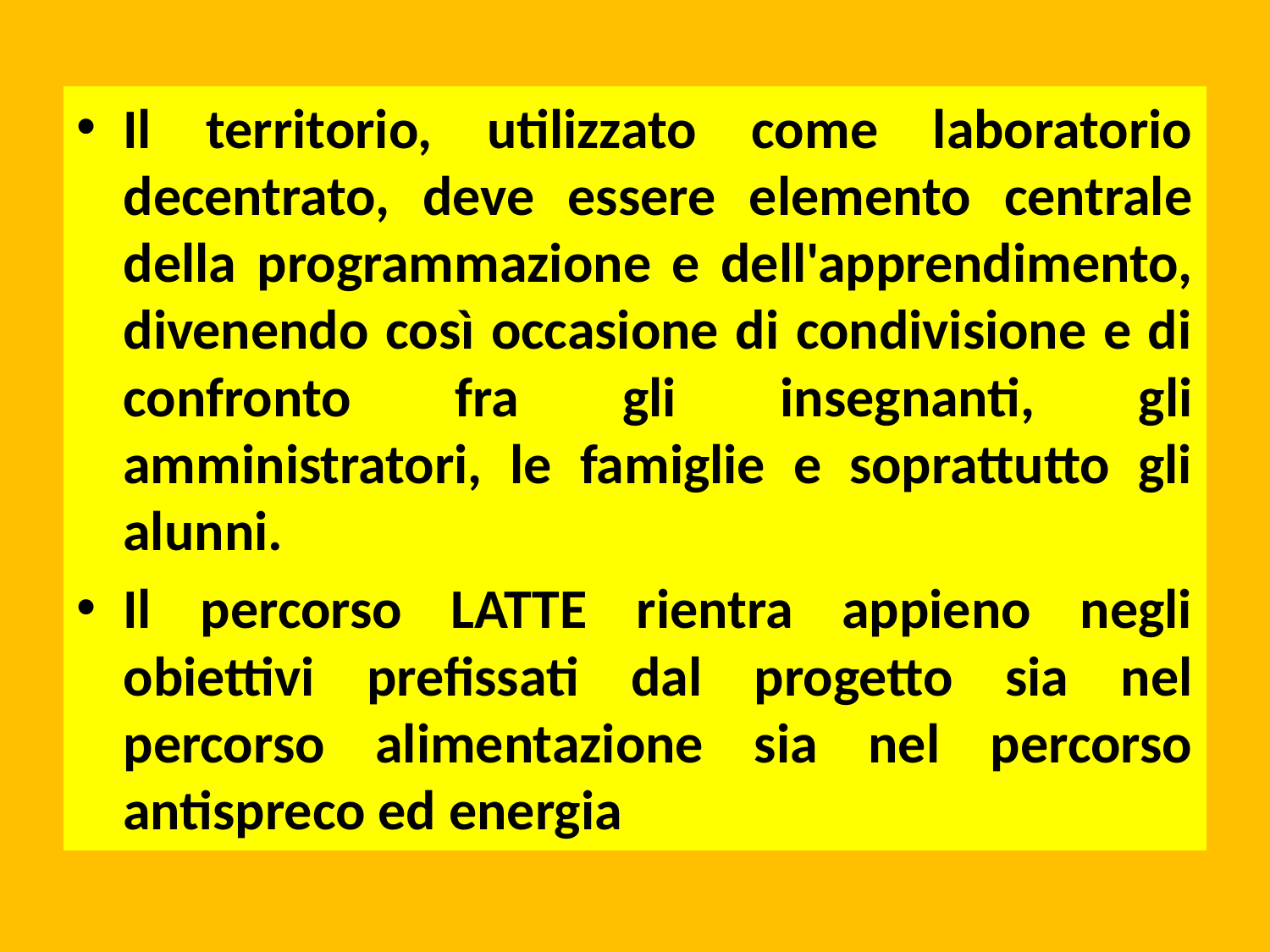

Il territorio, utilizzato come laboratorio decentrato, deve essere elemento centrale della programmazione e dell'apprendimento, divenendo così occasione di condivisione e di confronto fra gli insegnanti, gli amministratori, le famiglie e soprattutto gli alunni.
Il percorso LATTE rientra appieno negli obiettivi prefissati dal progetto sia nel percorso alimentazione sia nel percorso antispreco ed energia